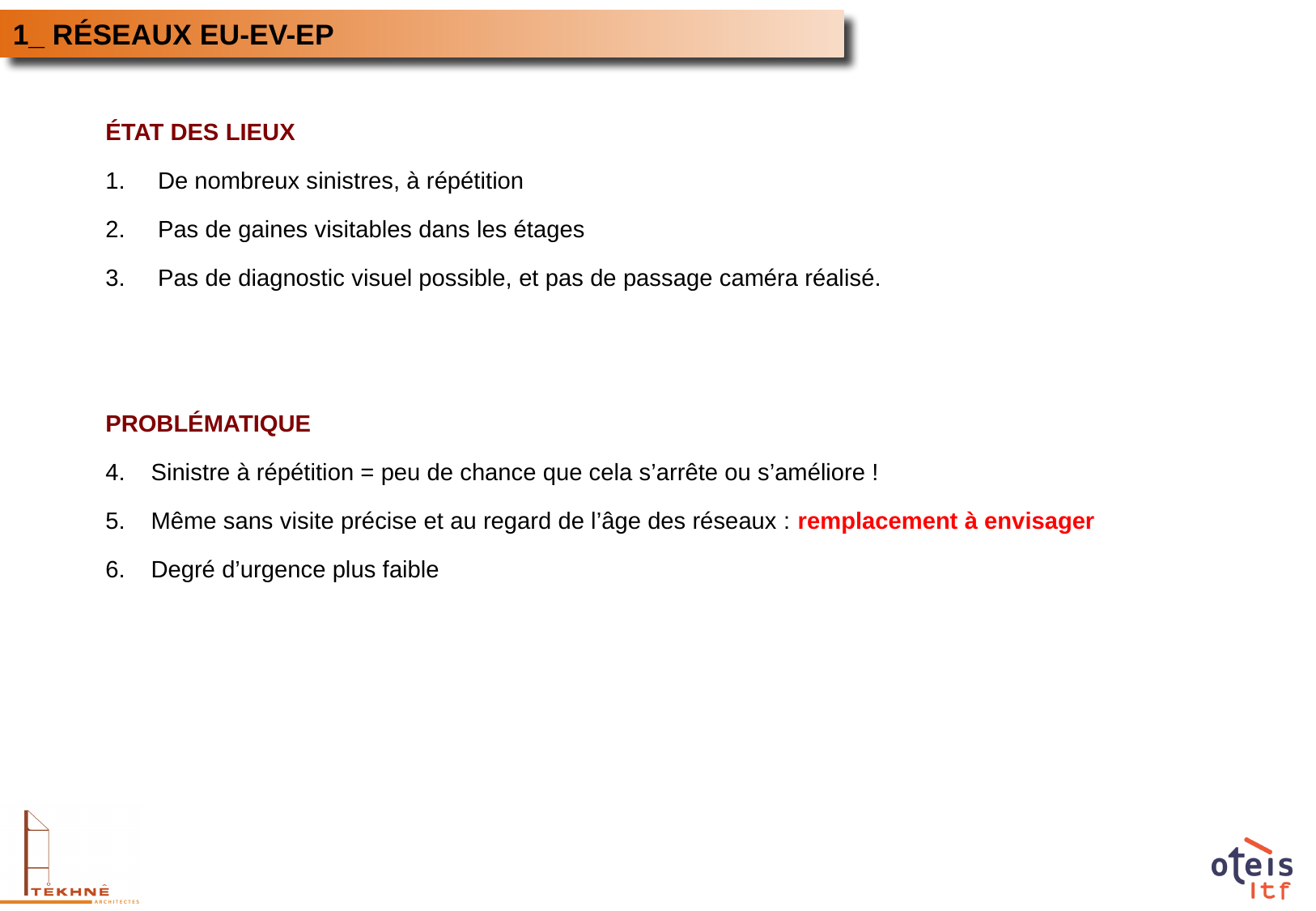

1_ RÉSEAUX EU-EV-EP
ÉTAT DES LIEUX
 De nombreux sinistres, à répétition
 Pas de gaines visitables dans les étages
 Pas de diagnostic visuel possible, et pas de passage caméra réalisé.

PROBLÉMATIQUE
Sinistre à répétition = peu de chance que cela s’arrête ou s’améliore !
Même sans visite précise et au regard de l’âge des réseaux : remplacement à envisager
Degré d’urgence plus faible

Gymnase existant